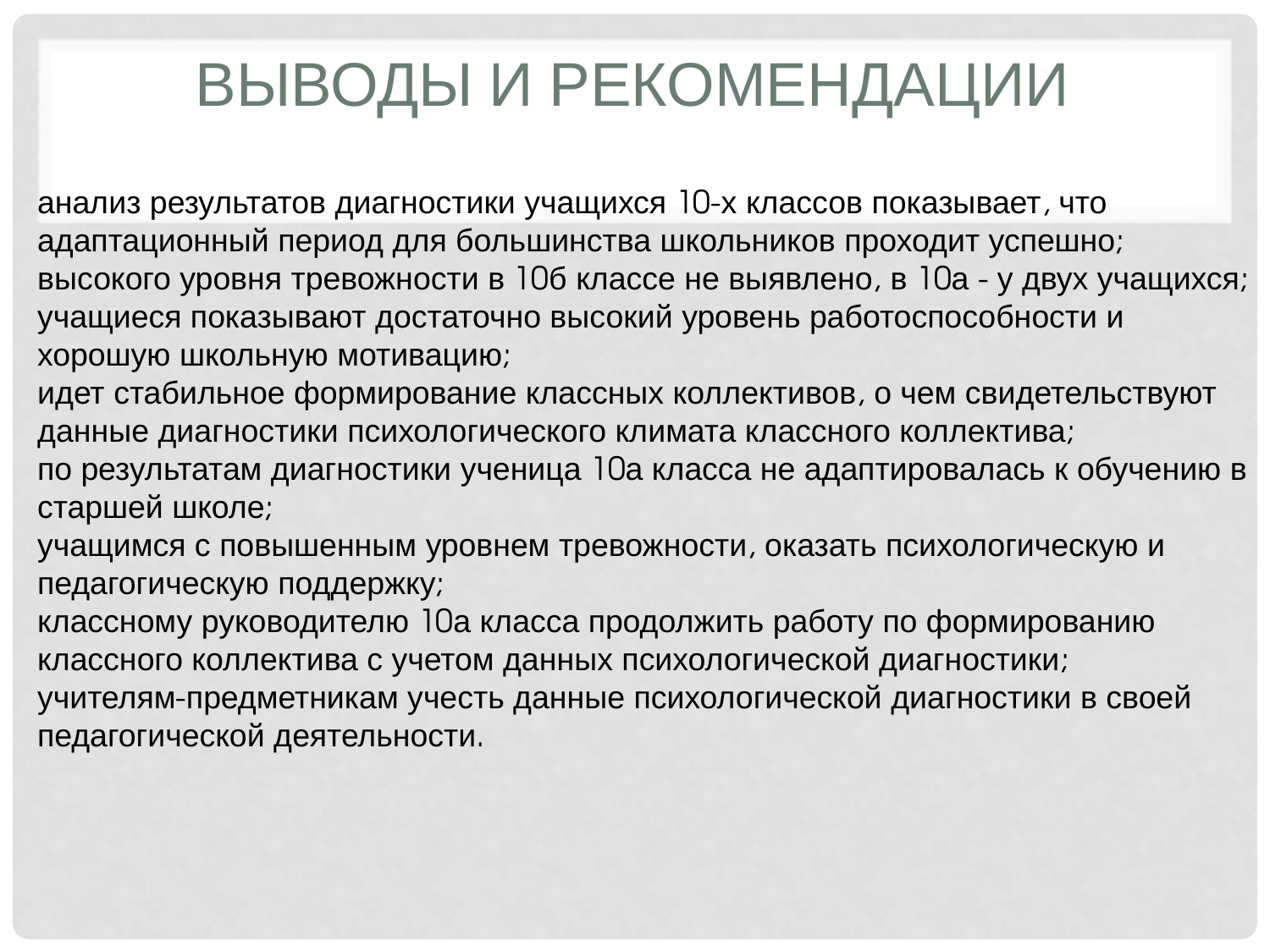

# Выводы и рекомендации
анализ результатов диагностики учащихся 10-х классов показывает, что адаптационный период для большинства школьников проходит успешно;
высокого уровня тревожности в 10б классе не выявлено, в 10а - у двух учащихся;
учащиеся показывают достаточно высокий уровень работоспособности и хорошую школьную мотивацию;
идет стабильное формирование классных коллективов, о чем свидетельствуют данные диагностики психологического климата классного коллектива;
по результатам диагностики ученица 10а класса не адаптировалась к обучению в старшей школе;
учащимся с повышенным уровнем тревожности, оказать психологическую и педагогическую поддержку;
классному руководителю 10а класса продолжить работу по формированию классного коллектива с учетом данных психологической диагностики;
учителям-предметникам учесть данные психологической диагностики в своей педагогической деятельности.